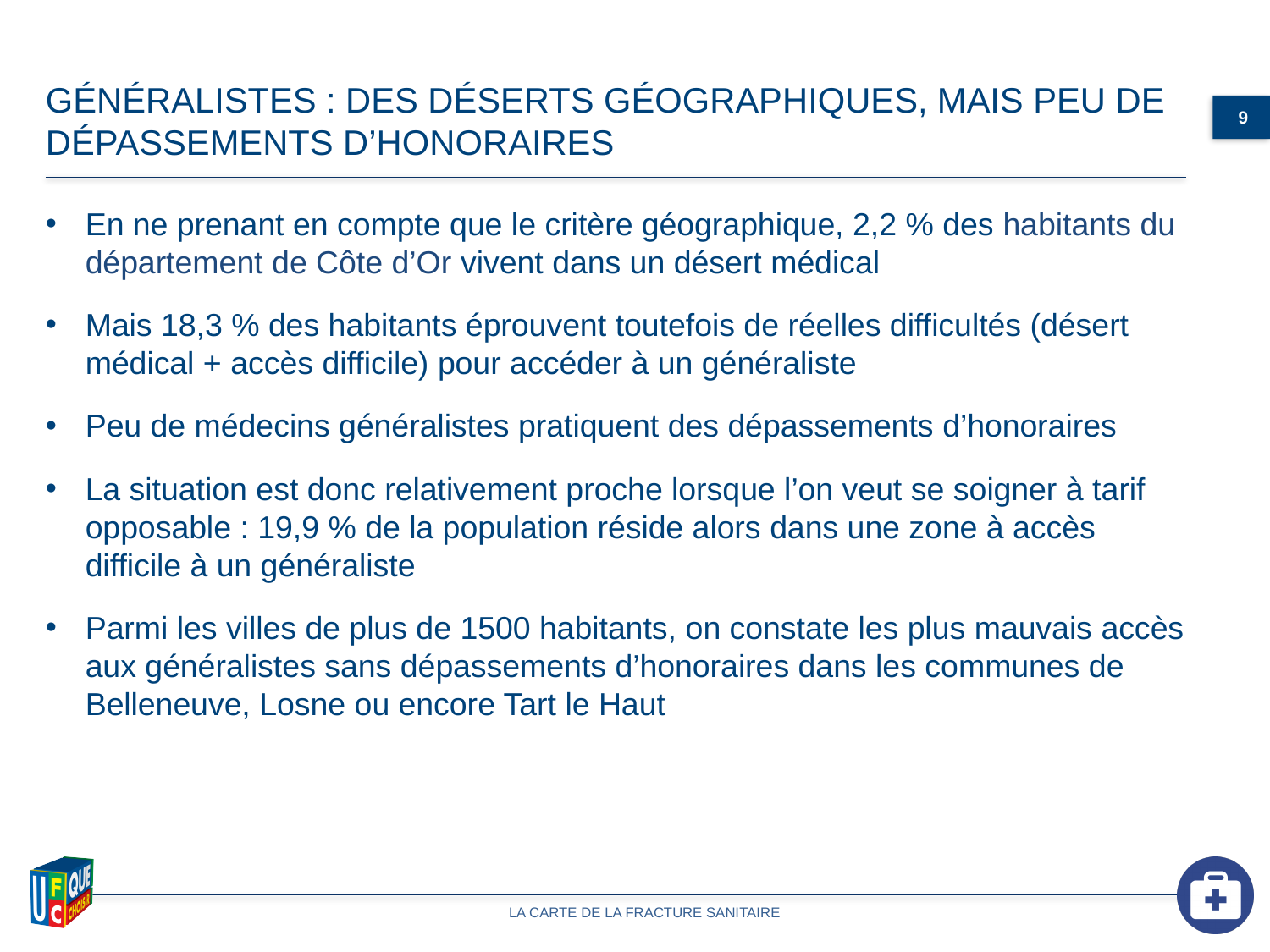

généralistes : des déserts géographiques, mais PEU DE Dépassements d’honoraires
En ne prenant en compte que le critère géographique, 2,2 % des habitants du département de Côte d’Or vivent dans un désert médical
Mais 18,3 % des habitants éprouvent toutefois de réelles difficultés (désert médical + accès difficile) pour accéder à un généraliste
Peu de médecins généralistes pratiquent des dépassements d’honoraires
La situation est donc relativement proche lorsque l’on veut se soigner à tarif opposable : 19,9 % de la population réside alors dans une zone à accès difficile à un généraliste
Parmi les villes de plus de 1500 habitants, on constate les plus mauvais accès aux généralistes sans dépassements d’honoraires dans les communes de Belleneuve, Losne ou encore Tart le Haut
La carte de la fracture sanitaire